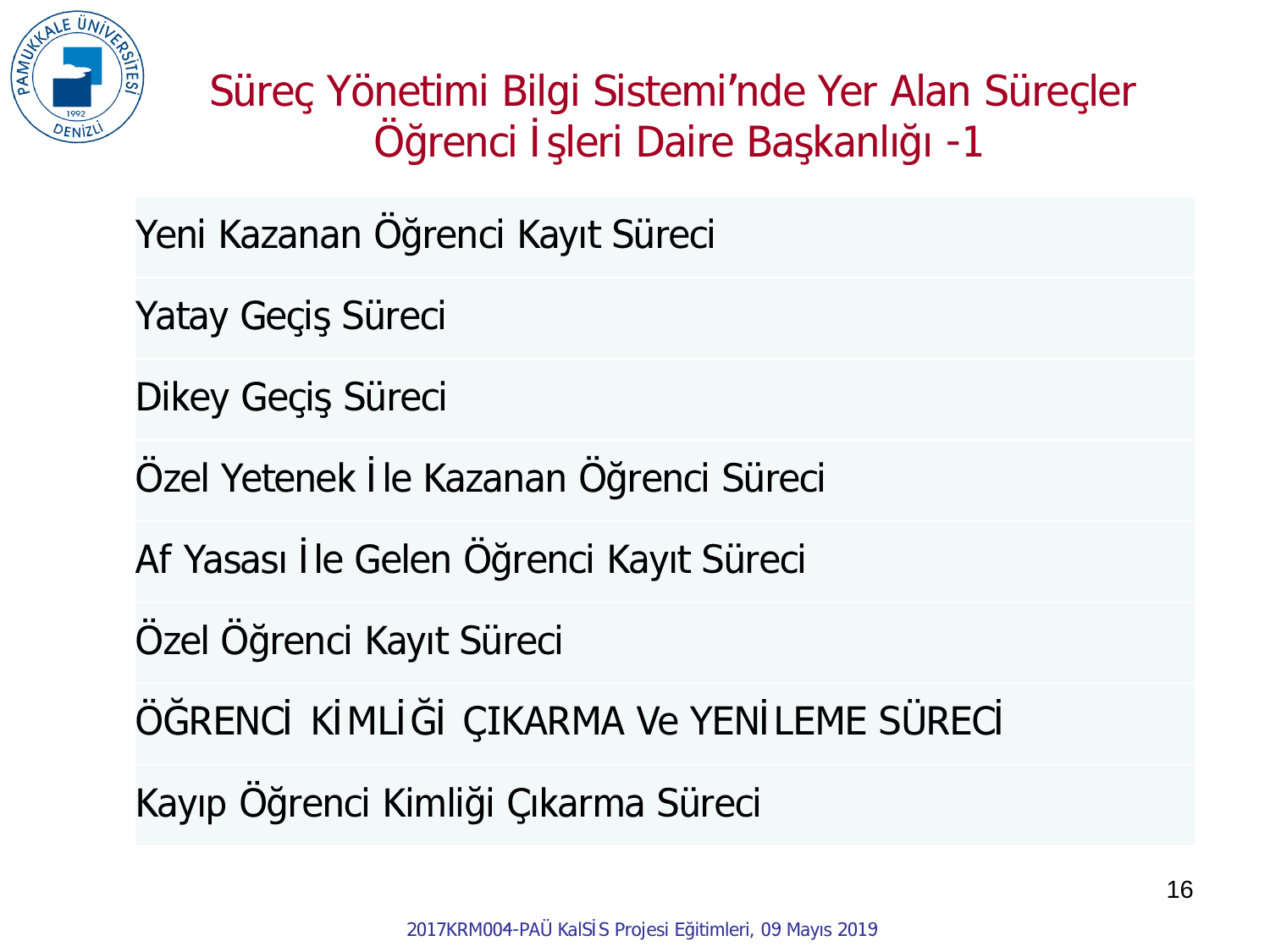

Süreç Yönetimi Bilgi Sistemi’nde Yer Alan Süreçler
Öğrenci İşleri Daire Başkanlığı -1
| Yeni Kazanan Öğrenci Kayıt Süreci |
| --- |
| Yatay Geçiş Süreci |
| Dikey Geçiş Süreci |
| Özel Yetenek İle Kazanan Öğrenci Süreci |
| Af Yasası İle Gelen Öğrenci Kayıt Süreci |
| Özel Öğrenci Kayıt Süreci |
| ÖĞRENCİ KİMLİĞİ ÇIKARMA Ve YENİLEME SÜRECİ |
| Kayıp Öğrenci Kimliği Çıkarma Süreci |
16
2017KRM004-PAÜ KalSİS Projesi Eğitimleri, 09 Mayıs 2019